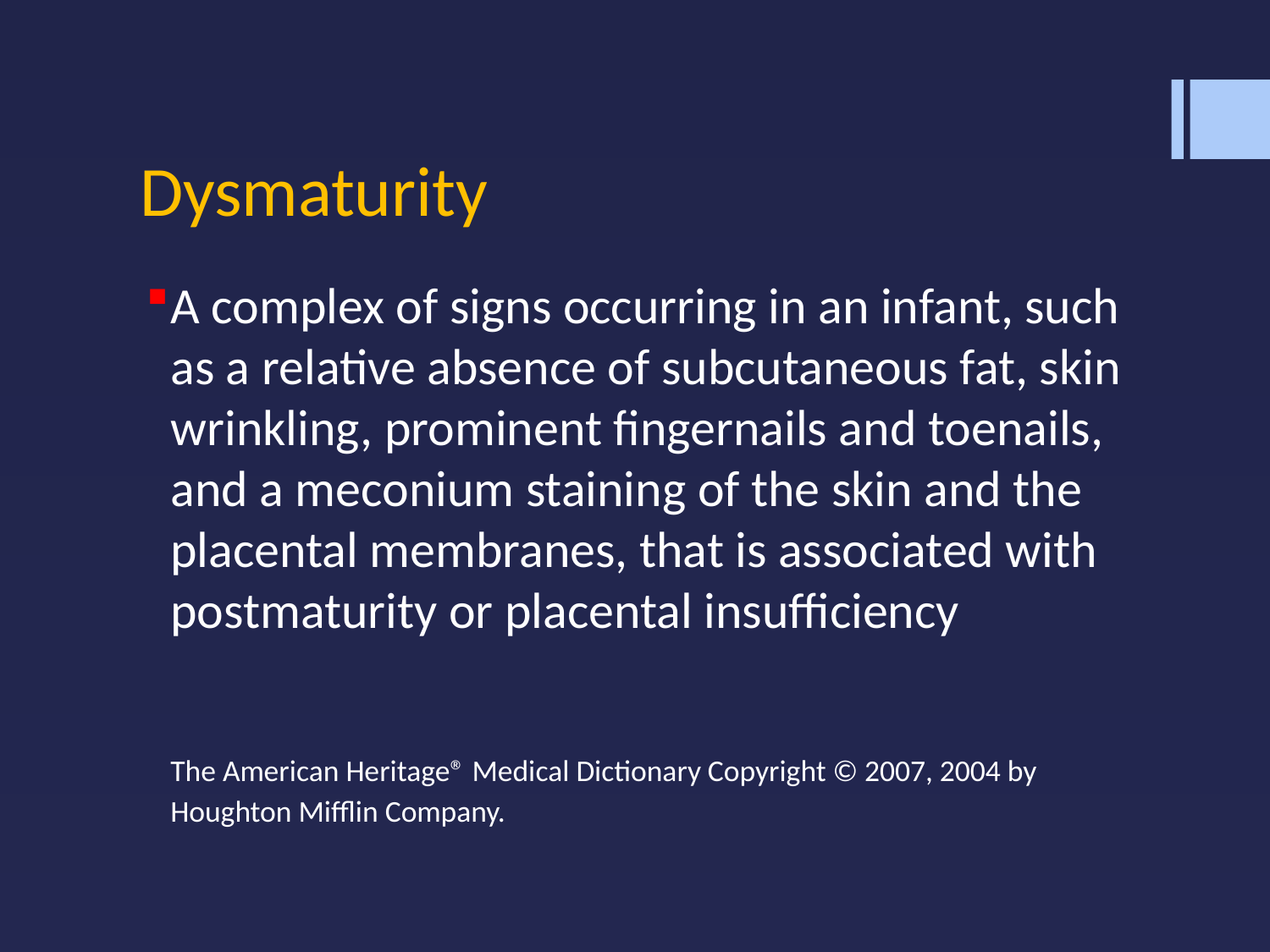

# Dysmaturity
A complex of signs occurring in an infant, such as a relative absence of subcutaneous fat, skin wrinkling, prominent fingernails and toenails, and a meconium staining of the skin and the placental membranes, that is associated with postmaturity or placental insufficiency

	The American Heritage® Medical Dictionary Copyright © 2007, 2004 by Houghton Mifflin Company.